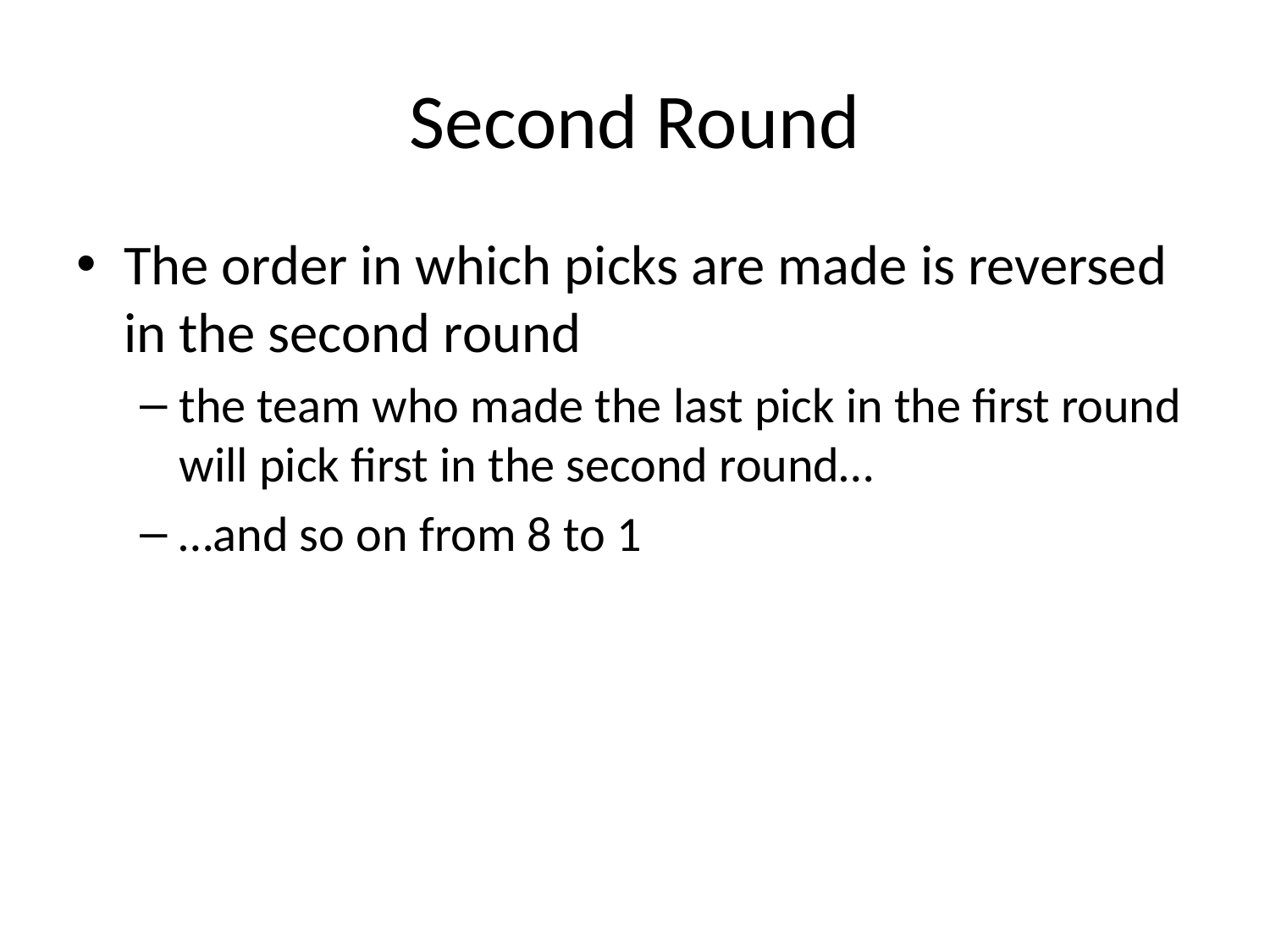

Second Round
The order in which picks are made is reversed in the second round
the team who made the last pick in the first round will pick first in the second round…
…and so on from 8 to 1